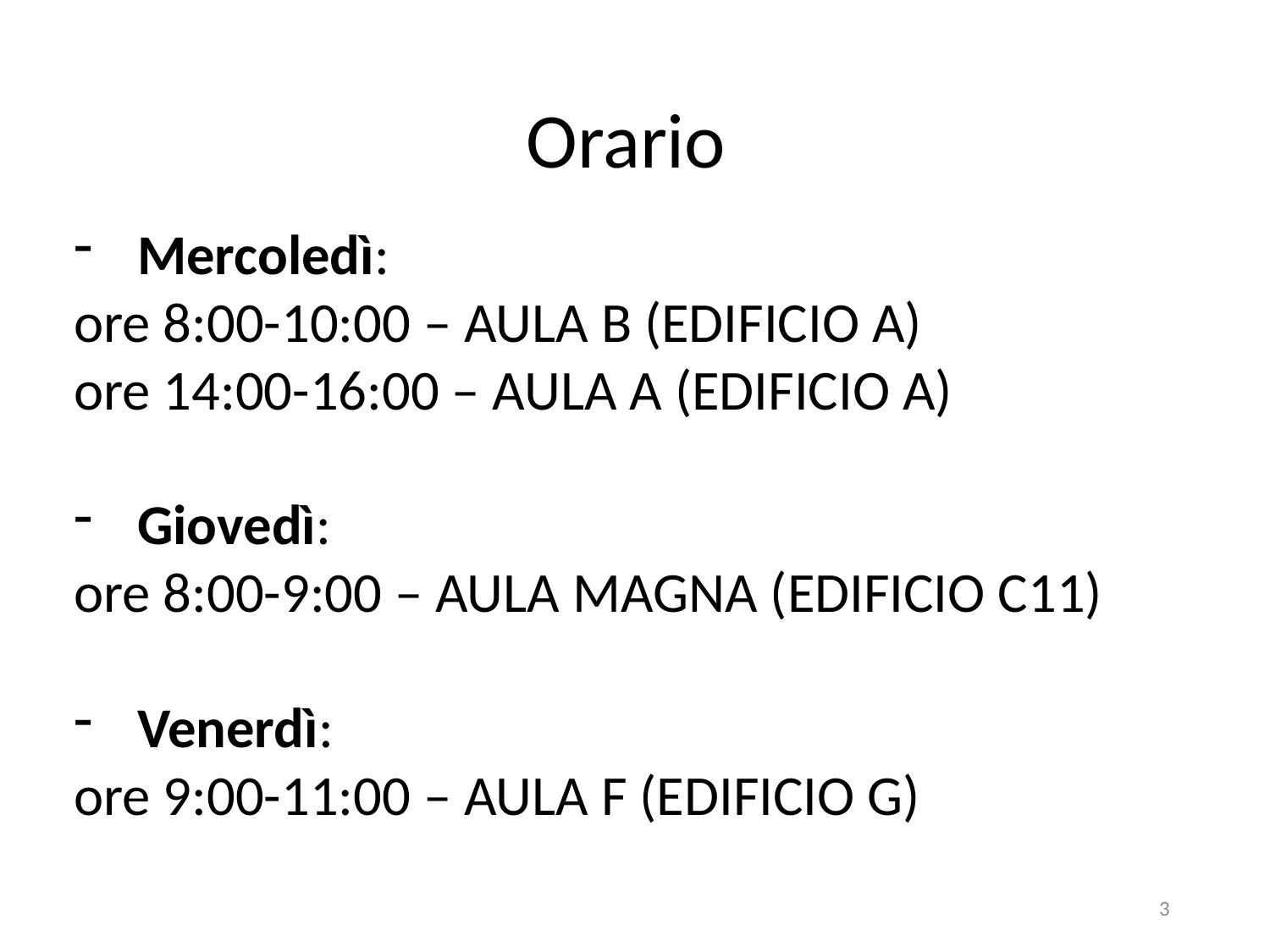

# Orario
Mercoledì:
ore 8:00-10:00 – AULA B (EDIFICIO A)
ore 14:00-16:00 – AULA A (EDIFICIO A)

Giovedì:
ore 8:00-9:00 – AULA MAGNA (EDIFICIO C11)

Venerdì:
ore 9:00-11:00 – AULA F (EDIFICIO G)
3